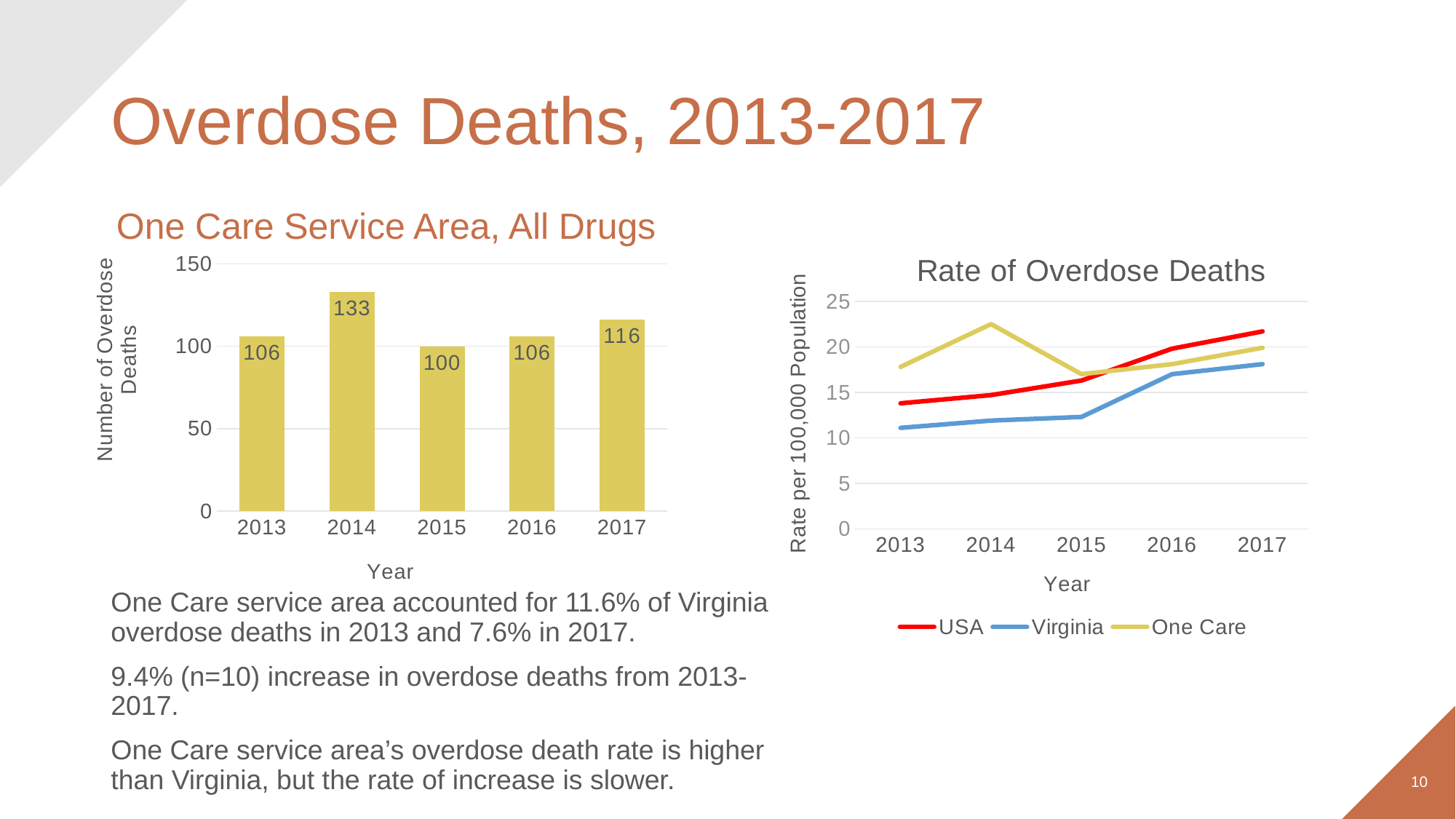

# Overdose Deaths, 2013-2017
One Care Service Area, All Drugs

### Chart: Rate of Overdose Deaths

| Category | USA | Virginia | One Care |
|---|---|---|---|
| 2013 | 13.8 | 11.1 | 17.8 |
| 2014 | 14.7 | 11.9 | 22.5 |
| 2015 | 16.3 | 12.3 | 17.0 |
| 2016 | 19.8 | 17.0 | 18.1 |
| 2017 | 21.7 | 18.1 | 19.9 |

### Chart

| Category | Overdose Deaths |
|---|---|
| 2013 | 106.0 |
| 2014 | 133.0 |
| 2015 | 100.0 |
| 2016 | 106.0 |
| 2017 | 116.0 |
One Care service area accounted for 11.6% of Virginia overdose deaths in 2013 and 7.6% in 2017.
9.4% (n=10) increase in overdose deaths from 2013-2017.
One Care service area’s overdose death rate is higher than Virginia, but the rate of increase is slower.

10